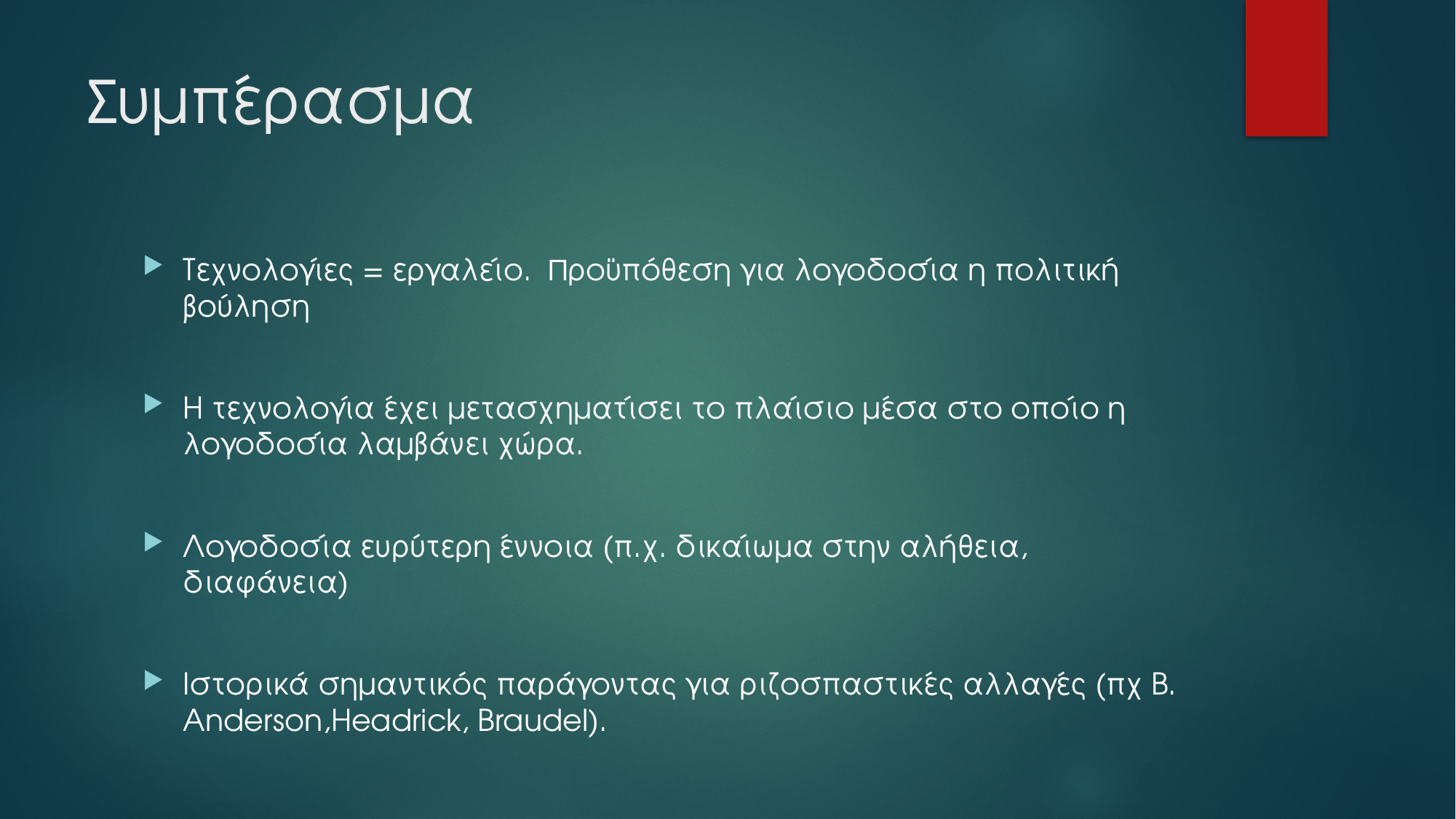

# Συμπέρασμα
Τεχνολογίες = εργαλείο.  Προϋπόθεση για λογοδοσία η πολιτική βούληση

Η τεχνολογία έχει μετασχηματίσει το πλαίσιο μέσα στο οποίο η λογοδοσία λαμβάνει χώρα.

Λογοδοσία ευρύτερη έννοια (π.χ. δικαίωμα στην αλήθεια, διαφάνεια)

Ιστορικά σημαντικός παράγοντας για ριζοσπαστικές αλλαγές (πχ Β. Anderson,Headrick, Braudel).